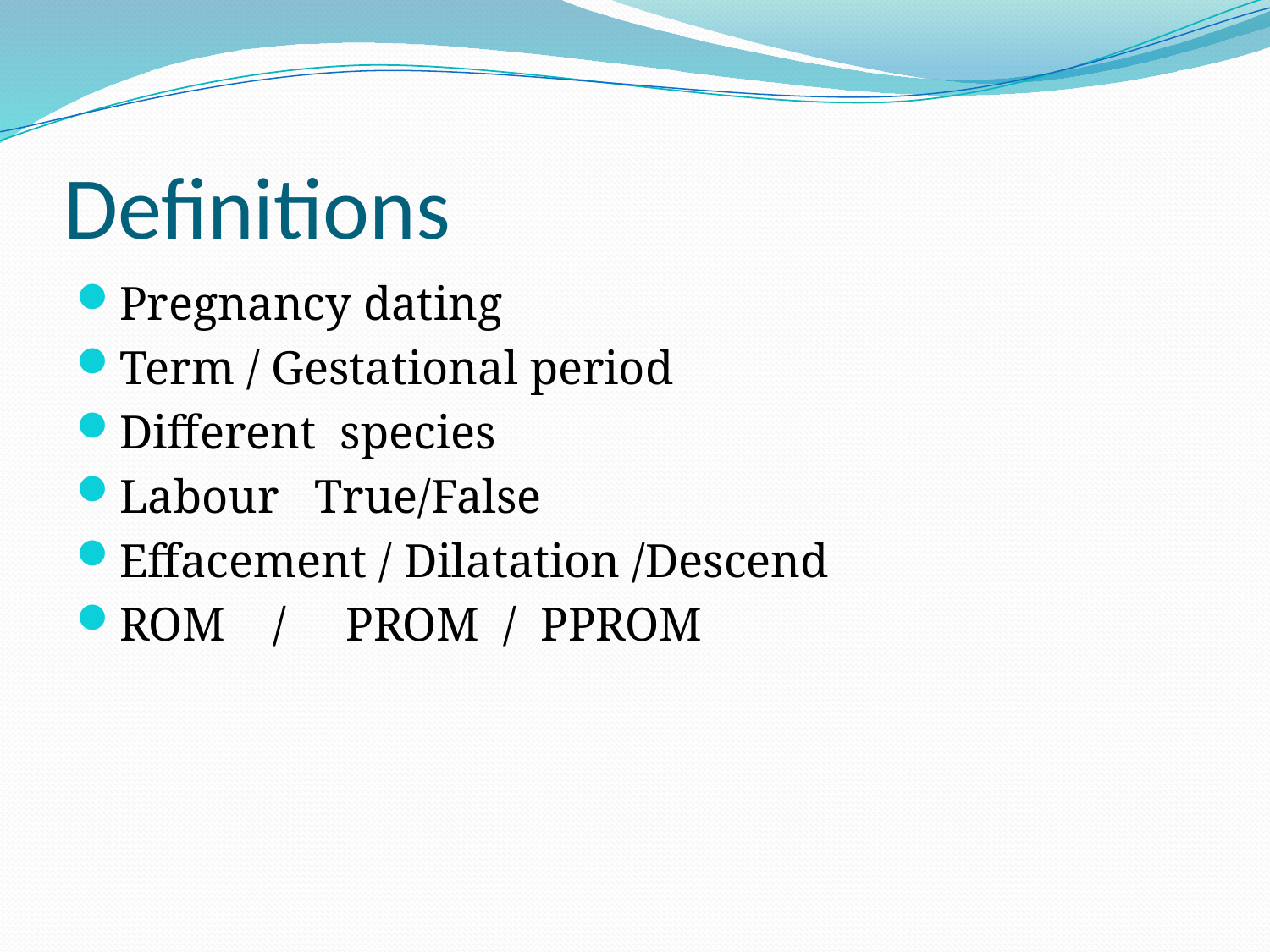

# Definitions
Pregnancy dating
Term / Gestational period
Different  species
Labour   True/False
Effacement / Dilatation /Descend
ROM    /     PROM  /  PPROM